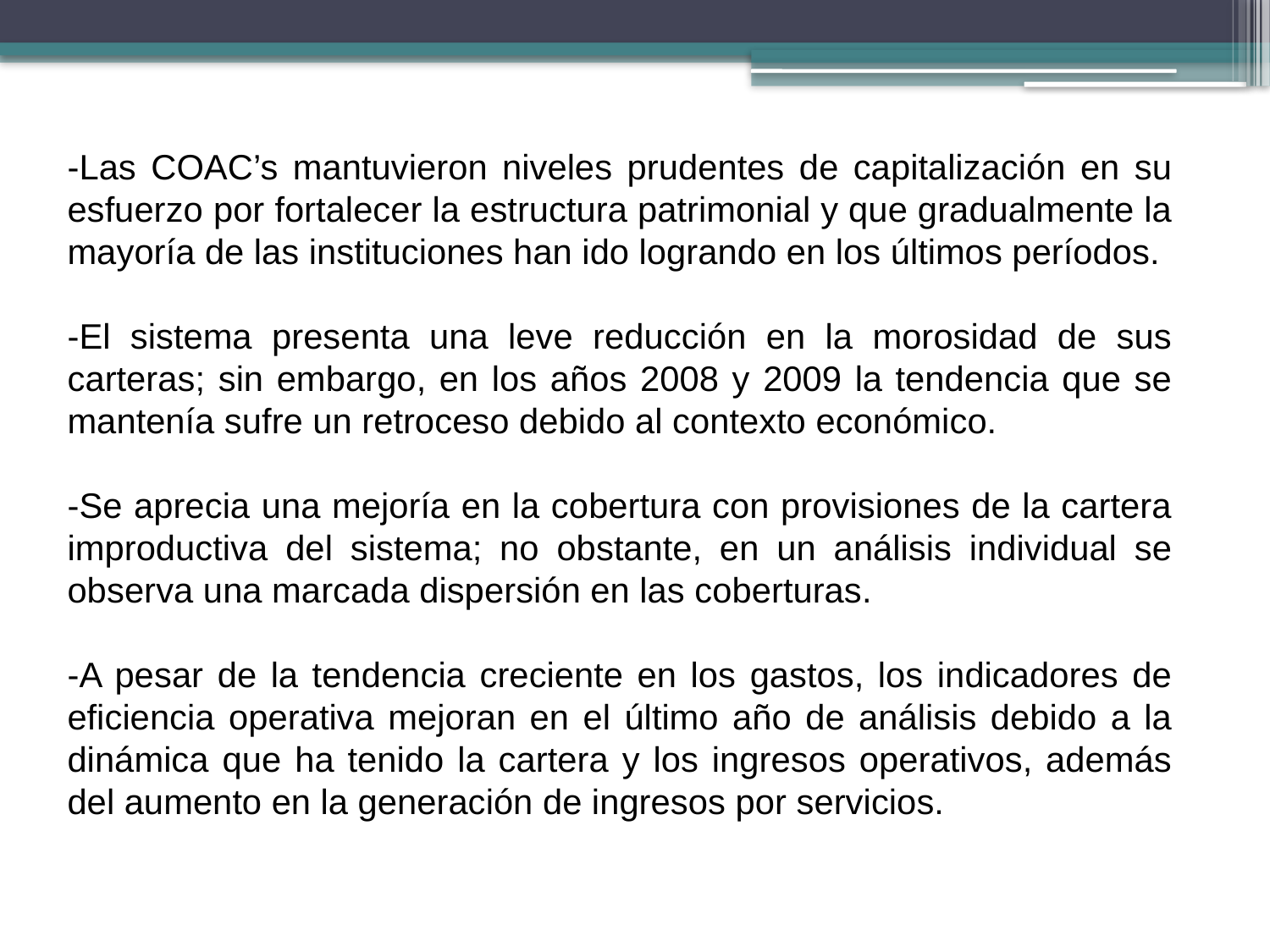

-Las COAC’s mantuvieron niveles prudentes de capitalización en su esfuerzo por fortalecer la estructura patrimonial y que gradualmente la mayoría de las instituciones han ido logrando en los últimos períodos.

-El sistema presenta una leve reducción en la morosidad de sus carteras; sin embargo, en los años 2008 y 2009 la tendencia que se mantenía sufre un retroceso debido al contexto económico.

-Se aprecia una mejoría en la cobertura con provisiones de la cartera improductiva del sistema; no obstante, en un análisis individual se observa una marcada dispersión en las coberturas.

-A pesar de la tendencia creciente en los gastos, los indicadores de eficiencia operativa mejoran en el último año de análisis debido a la dinámica que ha tenido la cartera y los ingresos operativos, además del aumento en la generación de ingresos por servicios.